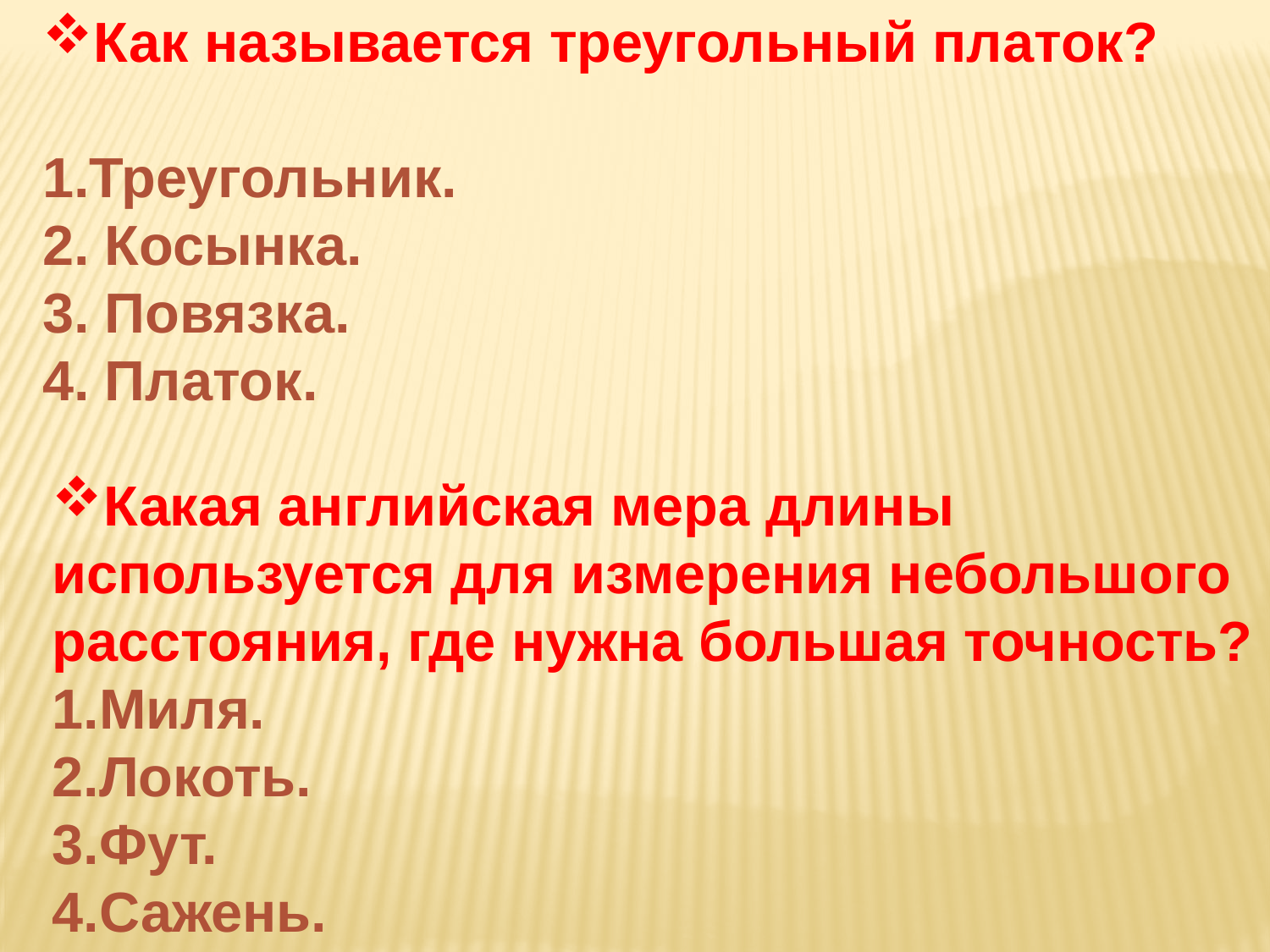

Как называется треугольный платок?

1.Треугольник.
2. Косынка.
3. Повязка.
4. Платок.
Какая английская мера длины   используется для измерения небольшого расстояния, где нужна большая точность?
1.Миля.
2.Локоть.
3.Фут.
4.Сажень.